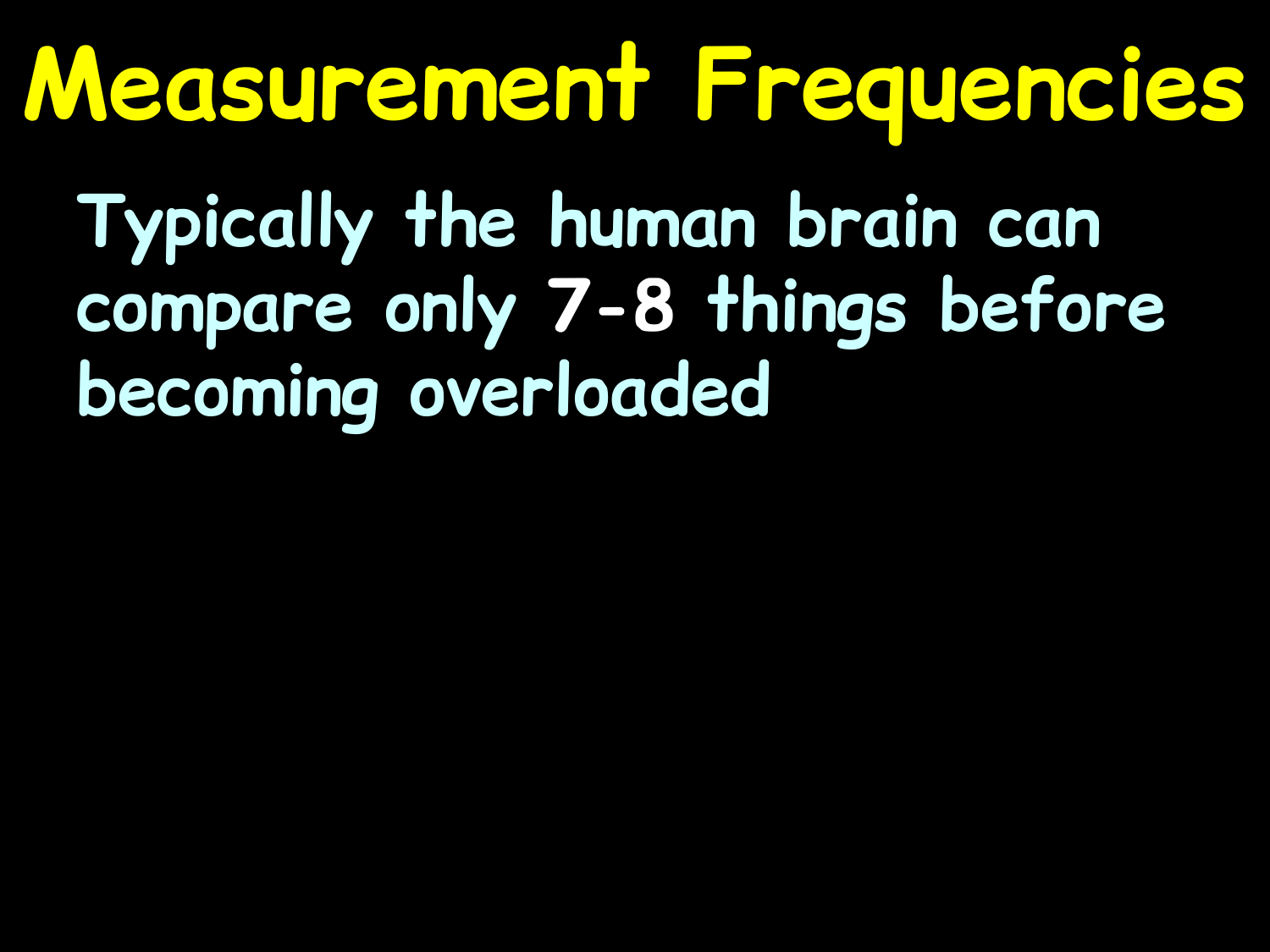

# Measurement Frequencies
Typically the human brain can compare only 7-8 things before becoming overloaded